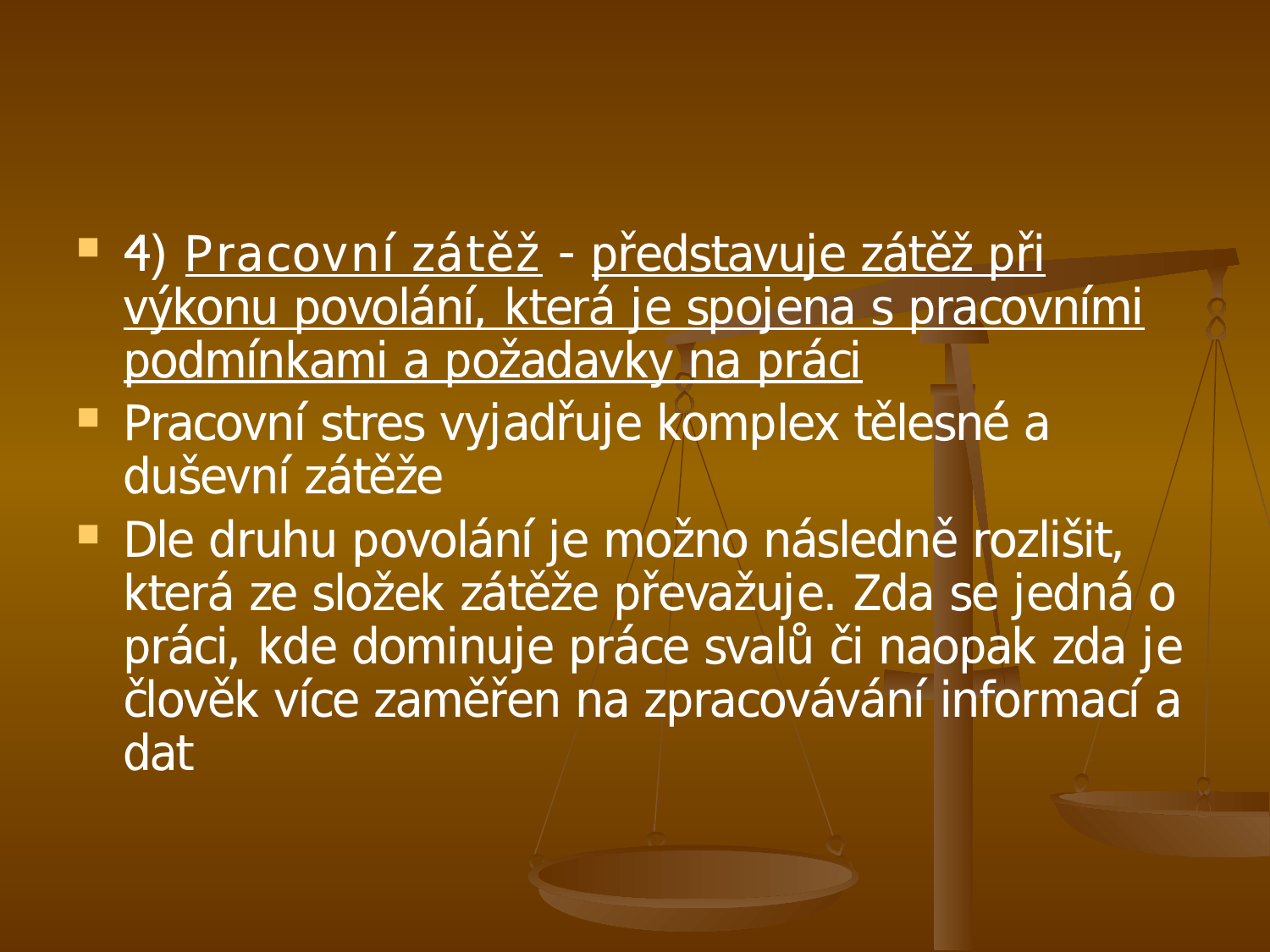

4) Pracovní zátěž - představuje zátěž při výkonu povolání, která je spojena s pracovními podmínkami a požadavky na práci
Pracovní stres vyjadřuje komplex tělesné a duševní zátěže
Dle druhu povolání je možno následně rozlišit, která ze složek zátěže převažuje. Zda se jedná o práci, kde dominuje práce svalů či naopak zda je člověk více zaměřen na zpracovávání informací a dat